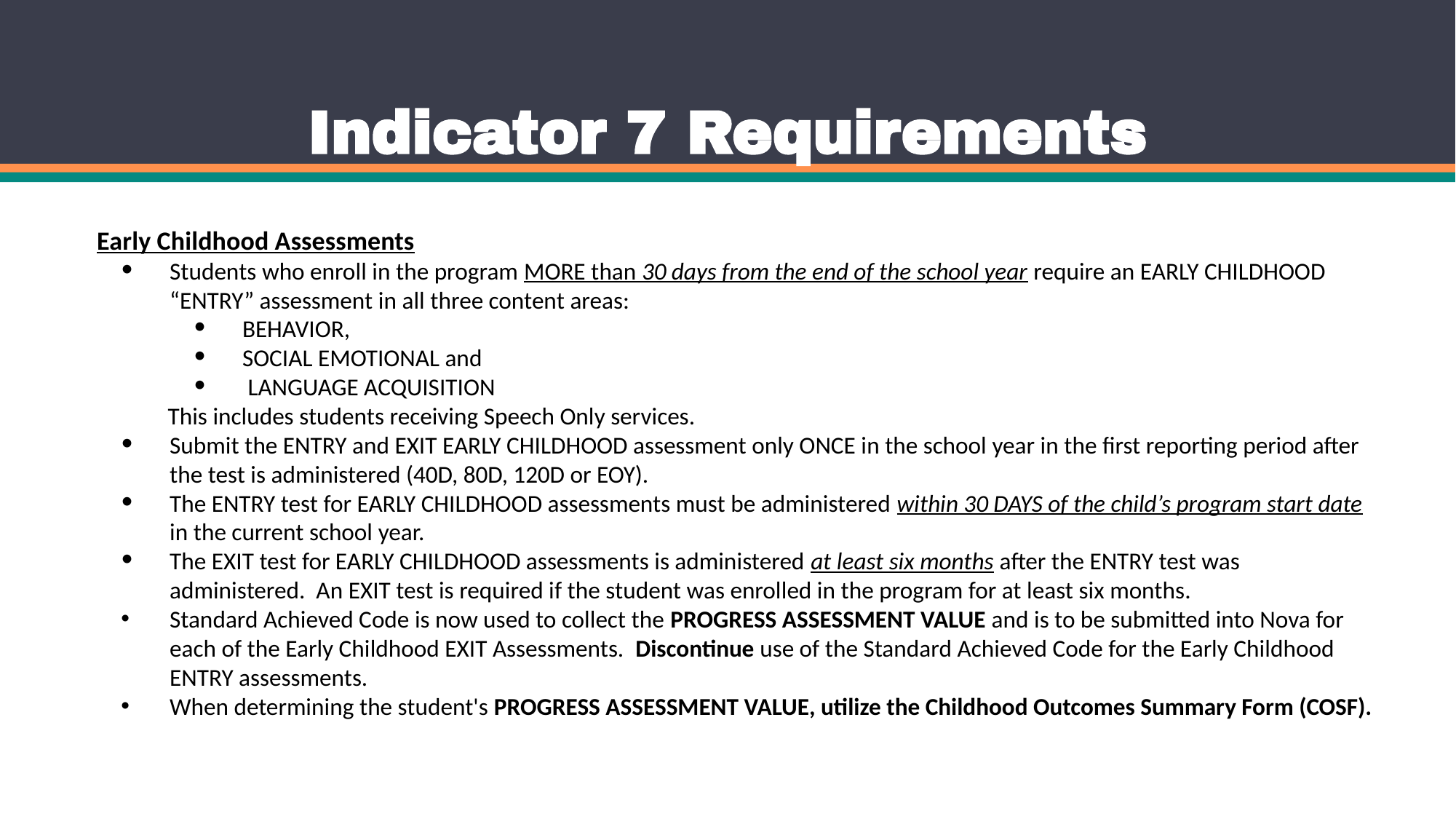

# Indicator 7 Requirements
Early Childhood Assessments
Students who enroll in the program MORE than 30 days from the end of the school year require an EARLY CHILDHOOD “ENTRY” assessment in all three content areas:
BEHAVIOR,
SOCIAL EMOTIONAL and
 LANGUAGE ACQUISITION
             This includes students receiving Speech Only services.
Submit the ENTRY and EXIT EARLY CHILDHOOD assessment only ONCE in the school year in the first reporting period after the test is administered (40D, 80D, 120D or EOY).
The ENTRY test for EARLY CHILDHOOD assessments must be administered within 30 DAYS of the child’s program start date in the current school year.
The EXIT test for EARLY CHILDHOOD assessments is administered at least six months after the ENTRY test was administered.  An EXIT test is required if the student was enrolled in the program for at least six months.
Standard Achieved Code is now used to collect the PROGRESS ASSESSMENT VALUE and is to be submitted into Nova for each of the Early Childhood EXIT Assessments.  Discontinue use of the Standard Achieved Code for the Early Childhood ENTRY assessments.
When determining the student's PROGRESS ASSESSMENT VALUE, utilize the Childhood Outcomes Summary Form (COSF).